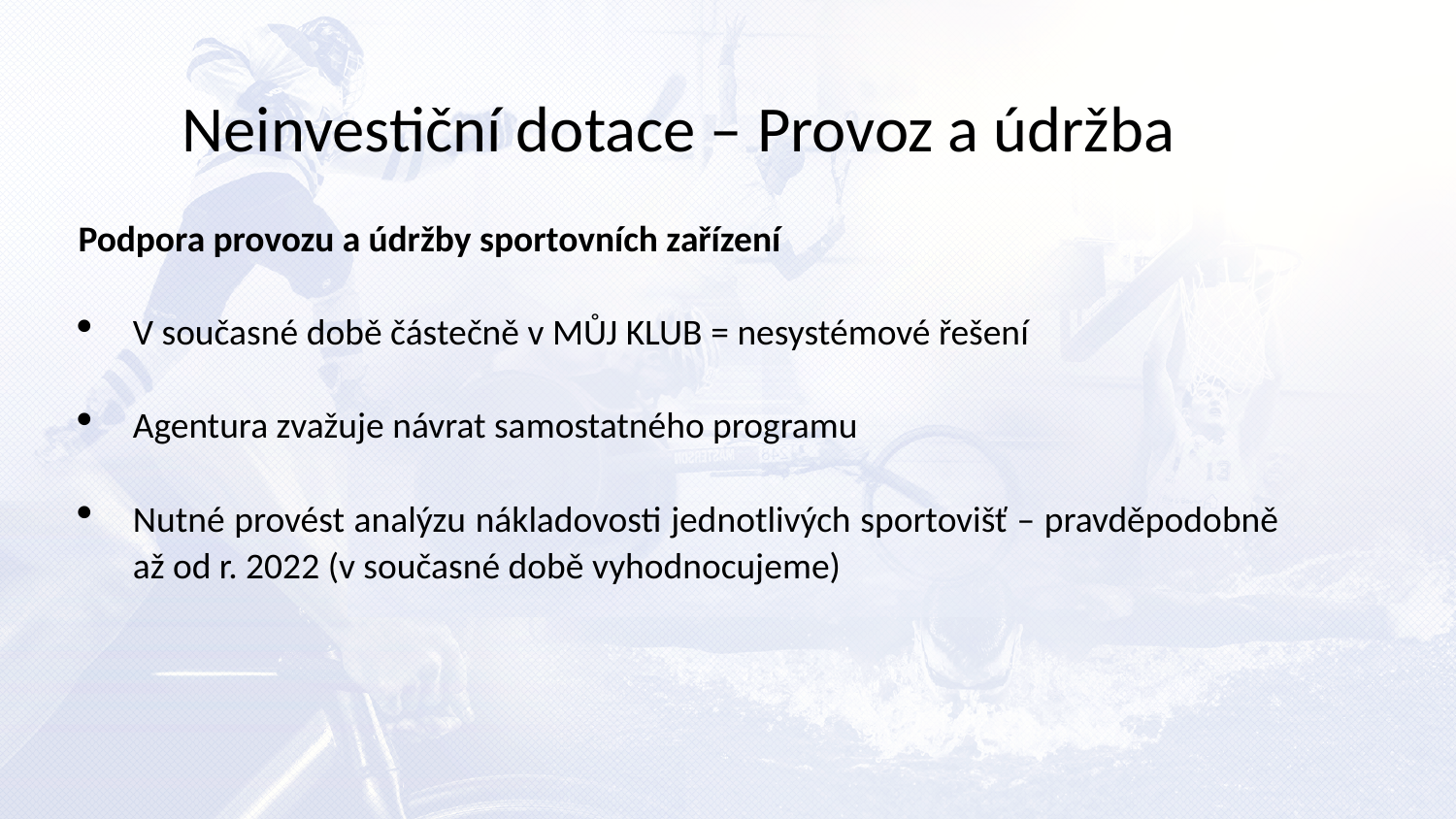

Neinvestiční dotace – Provoz a údržba

Podpora provozu a údržby sportovních zařízení

V současné době částečně v MŮJ KLUB = nesystémové řešení

Agentura zvažuje návrat samostatného programu

Nutné provést analýzu nákladovosti jednotlivých sportovišť – pravděpodobně až od r. 2022 (v současné době vyhodnocujeme)